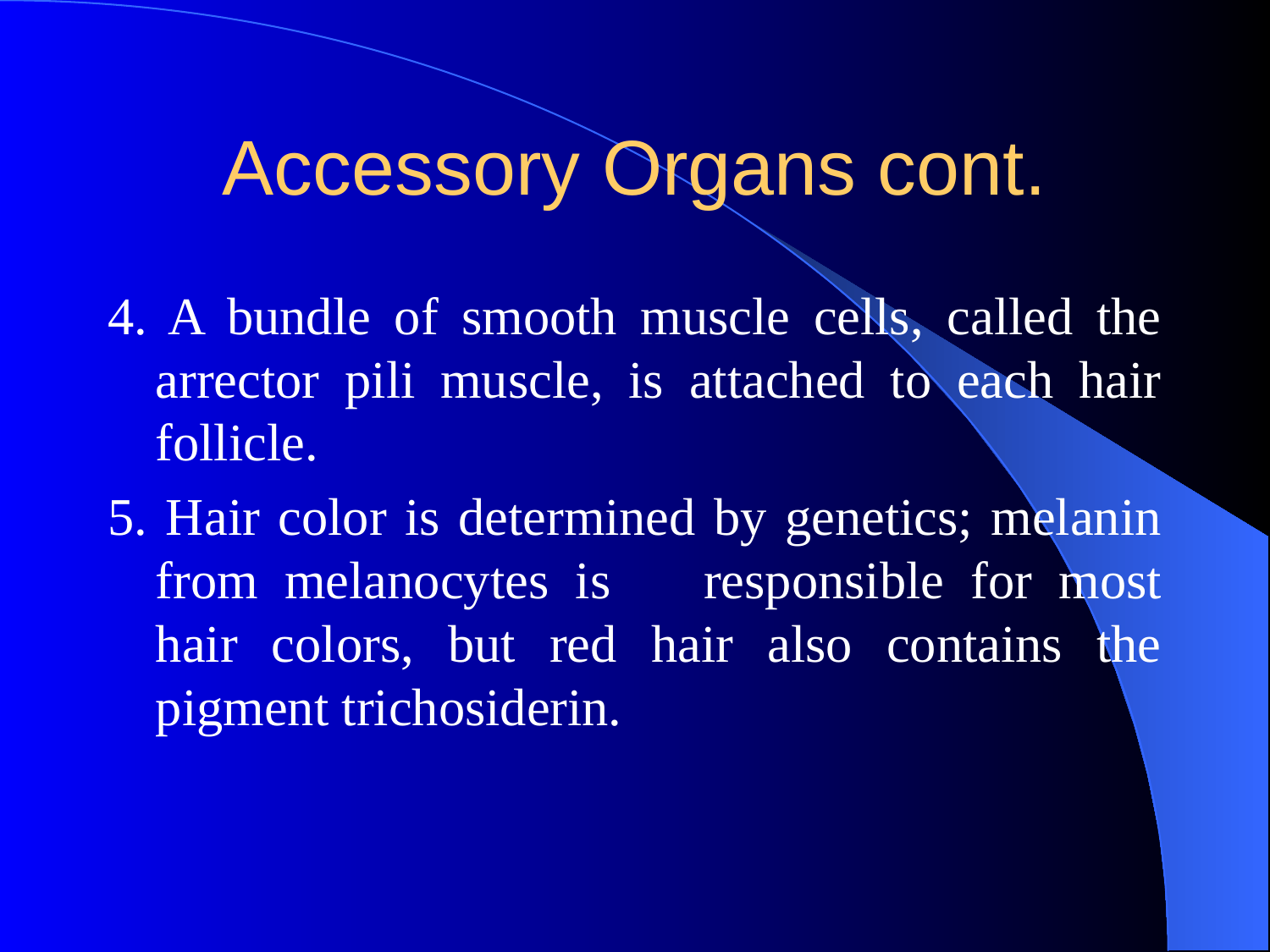

# Accessory Organs cont.
4. A bundle of smooth muscle cells, called the arrector pili muscle, is attached to each hair follicle.
5. Hair color is determined by genetics; melanin from melanocytes is 	responsible for most hair colors, but red hair also contains the pigment trichosiderin.